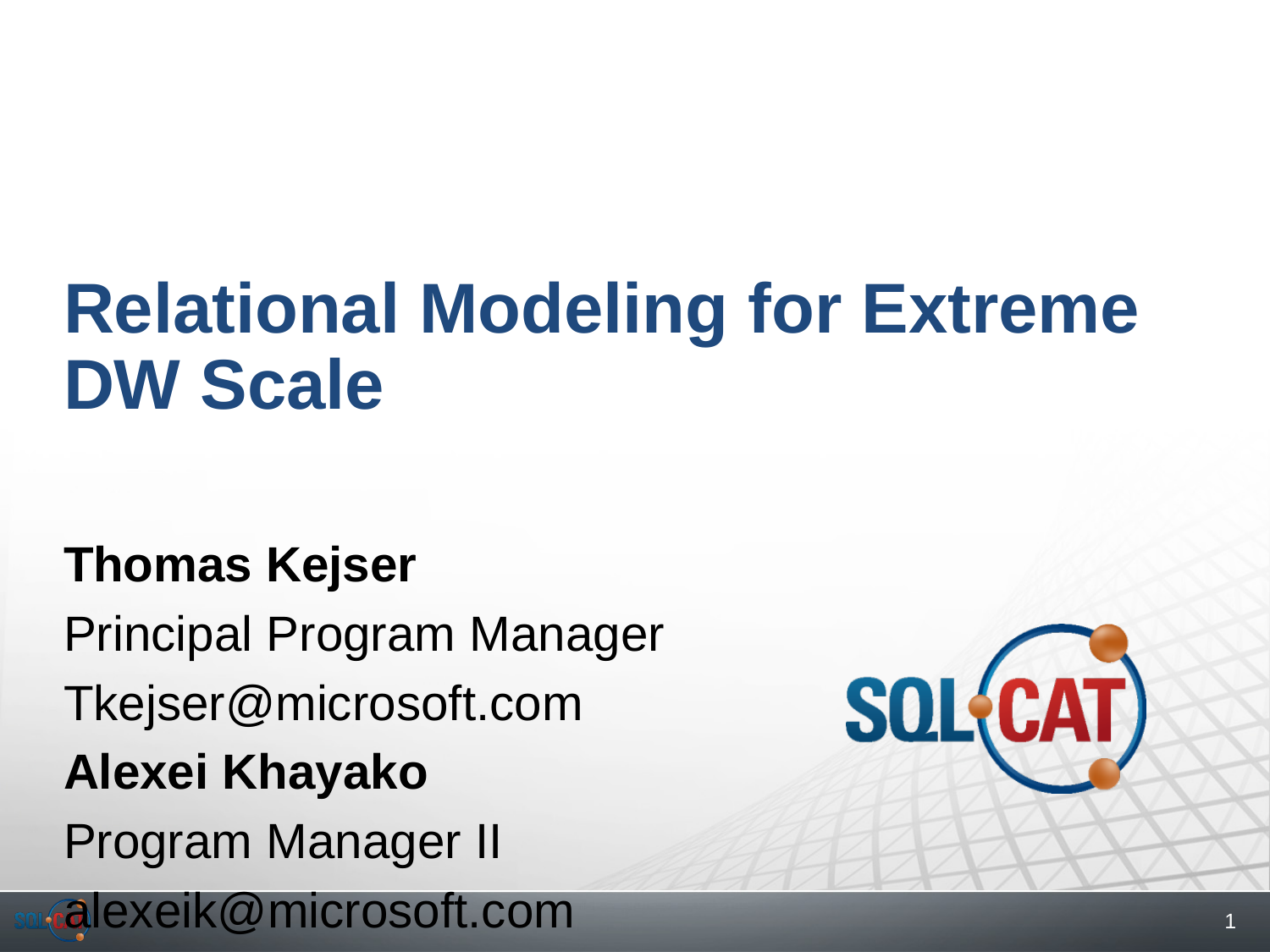

# Relational Modeling for Extreme DW Scale
Thomas Kejser
Principal Program Manager
Tkejser@microsoft.com
Alexei Khayako
Program Manager II
alexeik@microsoft.com